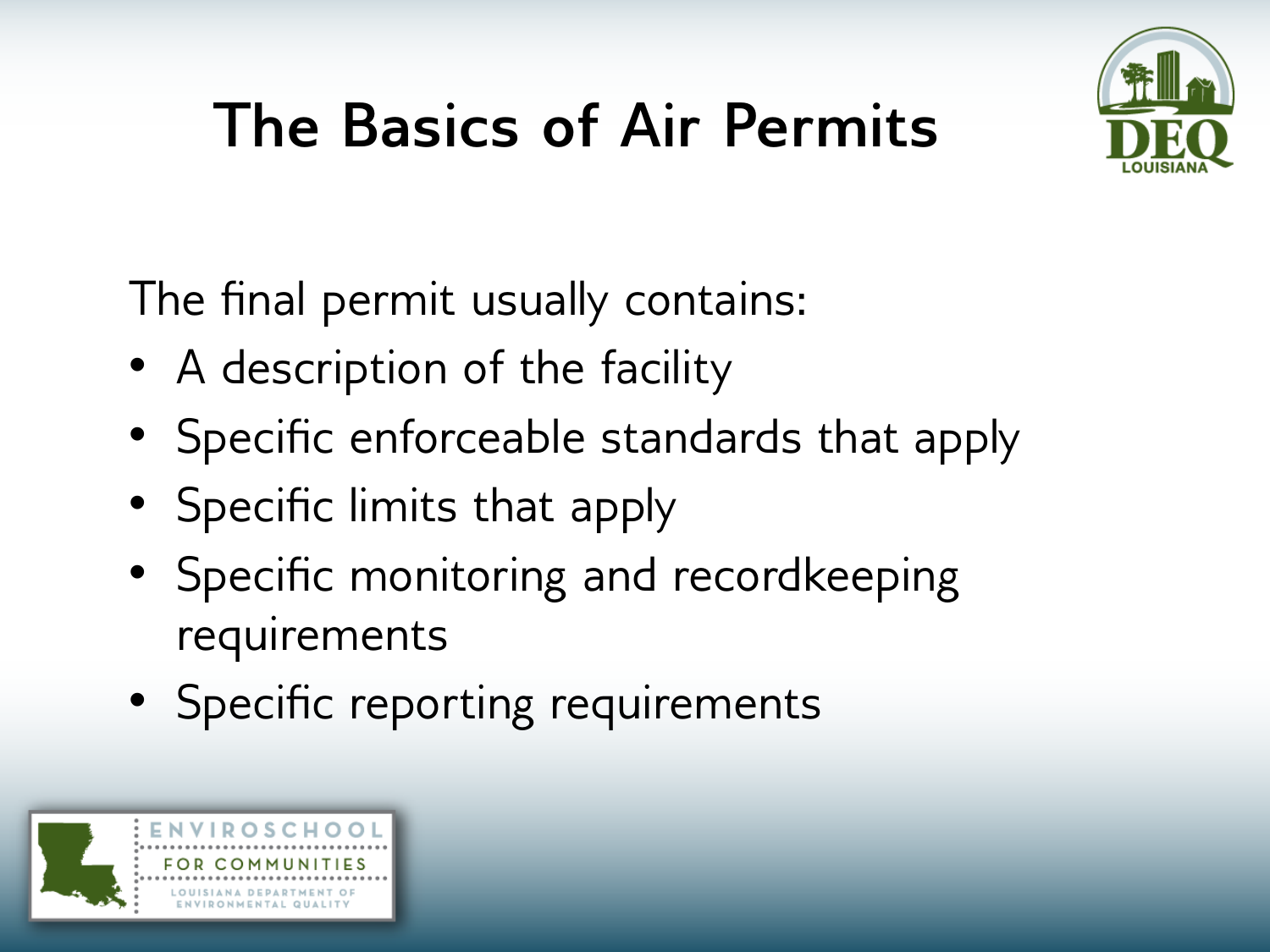

The Basics of Air Permits
#

The final permit usually contains:
A description of the facility
Specific enforceable standards that apply
Specific limits that apply
Specific monitoring and recordkeeping requirements
Specific reporting requirements